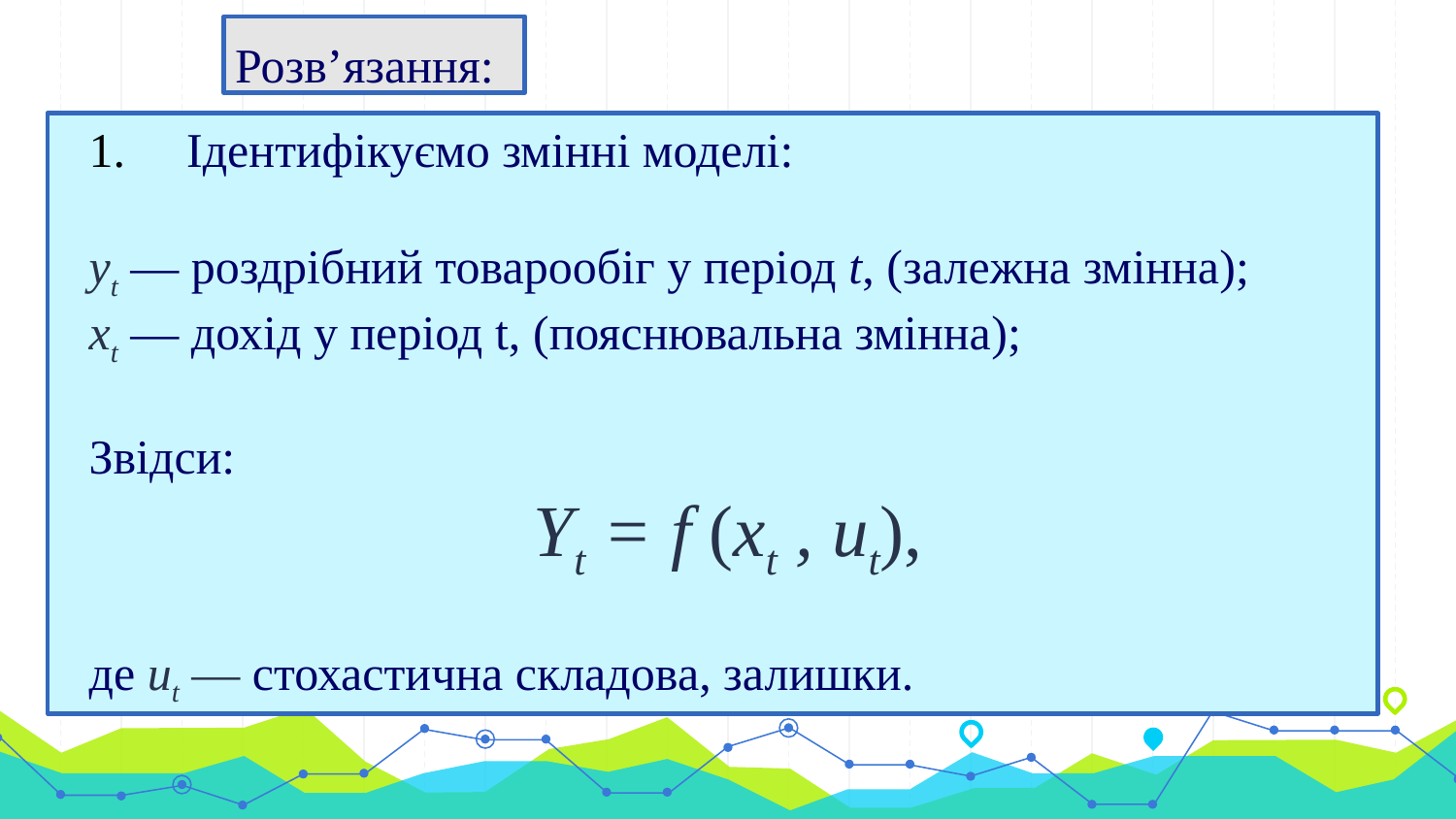

Розв’язання:
#
Ідентифікуємо змінні моделі:

yt — роздрібний товарообіг у період t, (залежна змінна);
xt — дохід у період t, (пояснювальна змінна);

Звідси:
Yt = f (xt , ut),

де ut — стохастична складова, залишки.